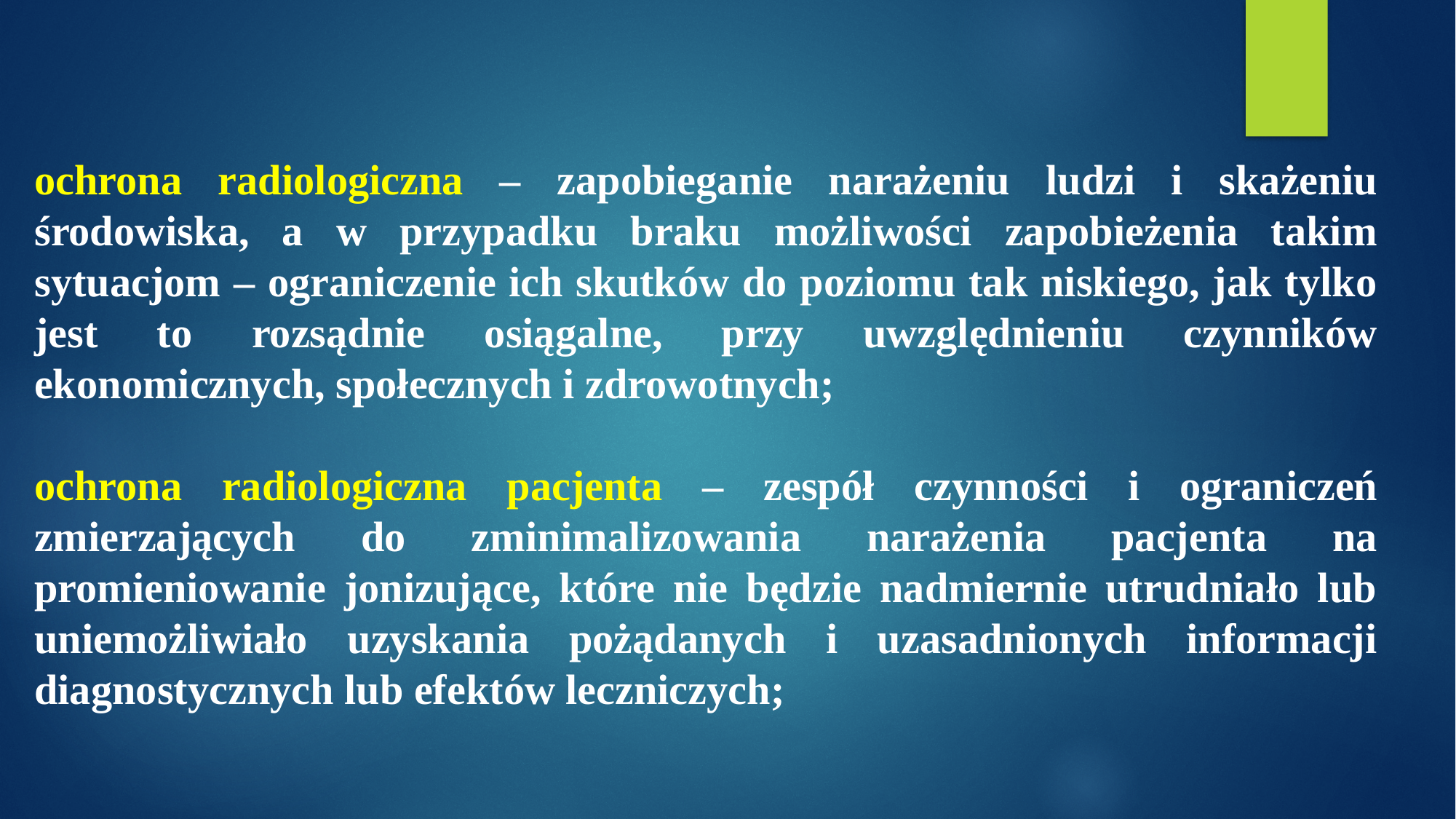

ochrona radiologiczna – zapobieganie narażeniu ludzi i skażeniu środowiska, a w przypadku braku możliwości zapobieżenia takim sytuacjom – ograniczenie ich skutków do poziomu tak niskiego, jak tylko jest to rozsądnie osiągalne, przy uwzględnieniu czynników ekonomicznych, społecznych i zdrowotnych;

ochrona radiologiczna pacjenta – zespół czynności i ograniczeń zmierzających do zminimalizowania narażenia pacjenta na promieniowanie jonizujące, które nie będzie nadmiernie utrudniało lub uniemożliwiało uzyskania pożądanych i uzasadnionych informacji diagnostycznych lub efektów leczniczych;